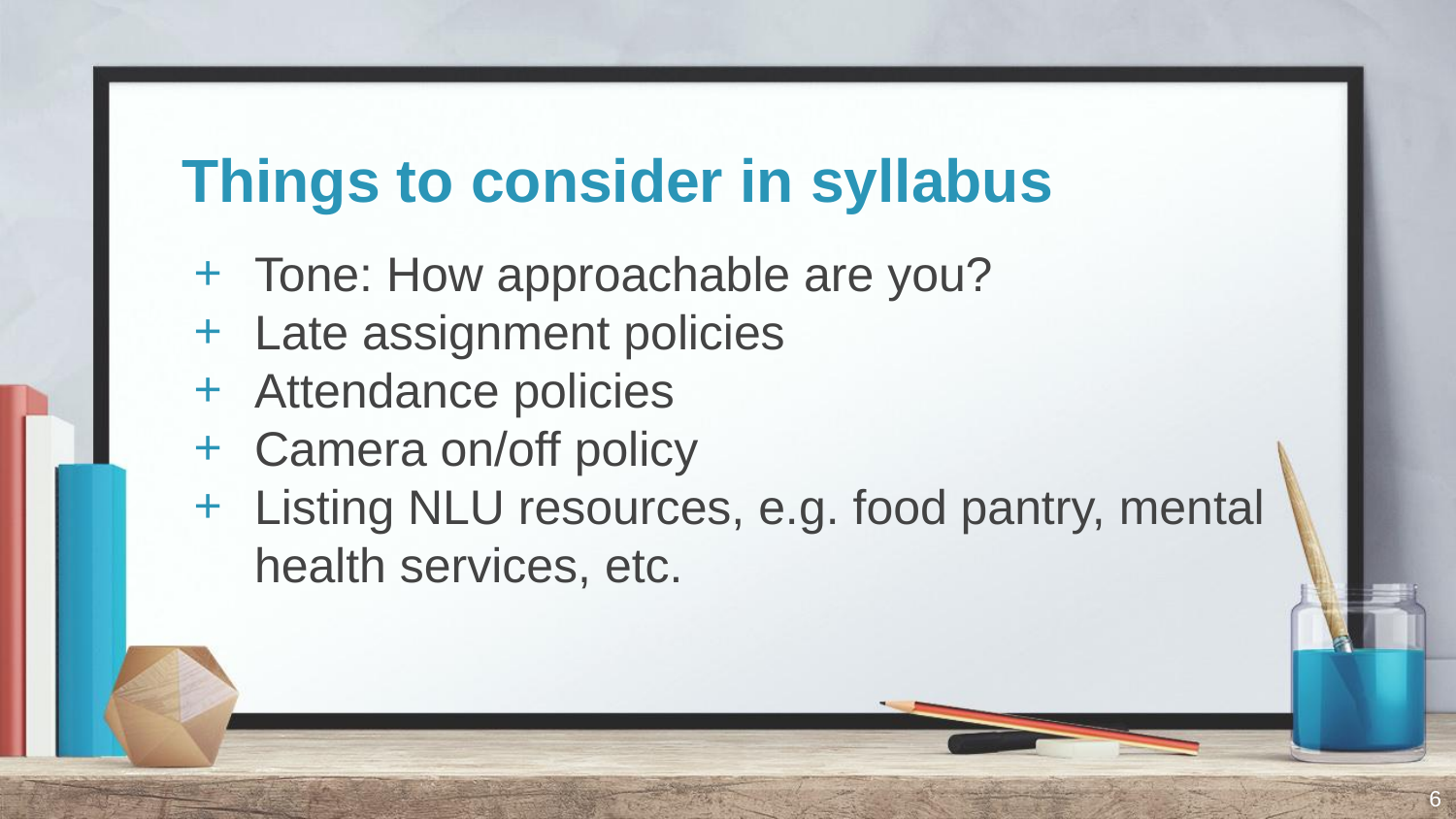

# Things to consider in syllabus
Tone: How approachable are you?
Late assignment policies
Attendance policies
Camera on/off policy
Listing NLU resources, e.g. food pantry, mental health services, etc.
6